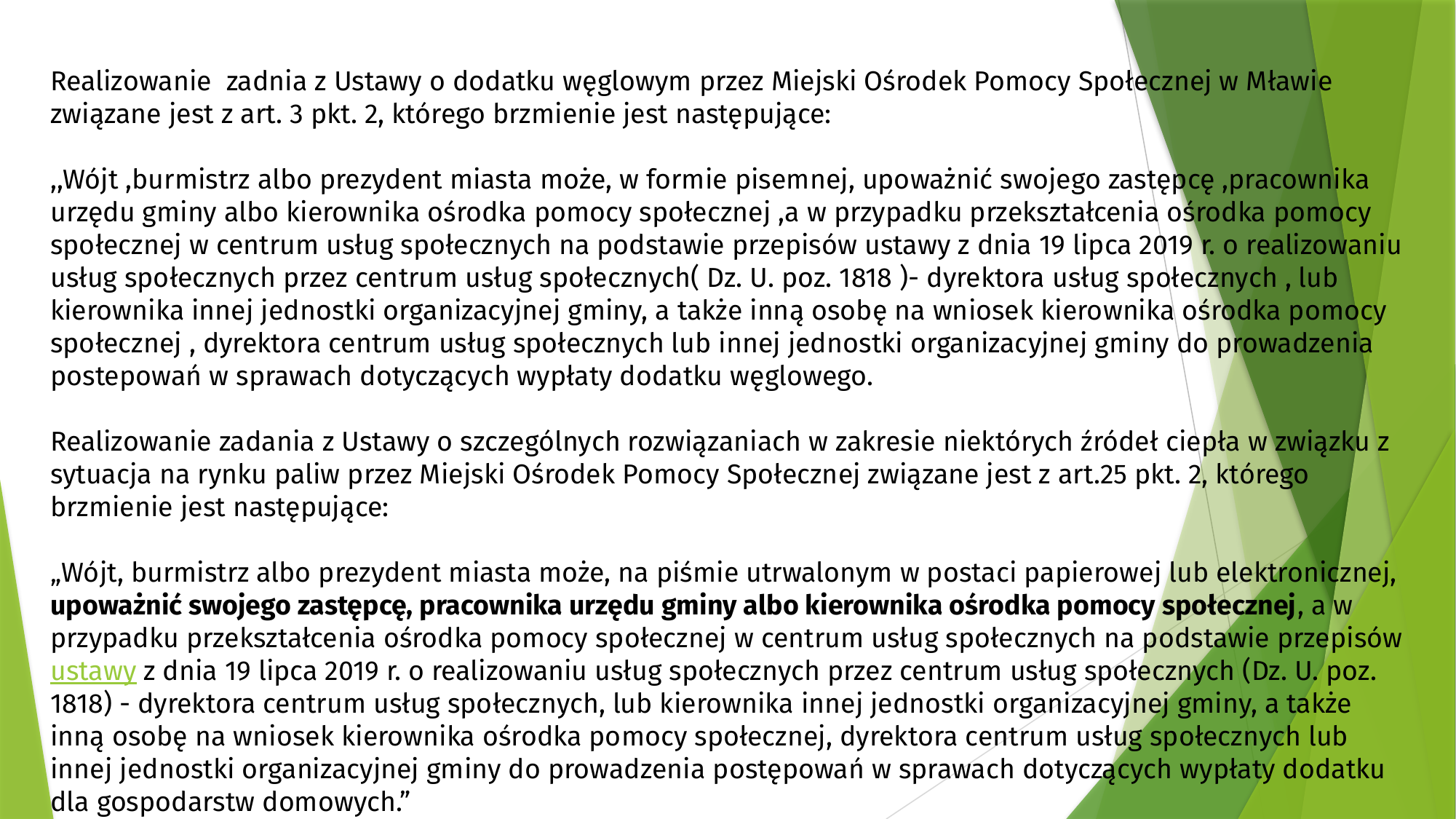

Realizowanie  zadnia z Ustawy o dodatku węglowym przez Miejski Ośrodek Pomocy Społecznej w Mławie związane jest z art. 3 pkt. 2, którego brzmienie jest następujące:

,,Wójt ,burmistrz albo prezydent miasta może, w formie pisemnej, upoważnić swojego zastępcę ,pracownika urzędu gminy albo kierownika ośrodka pomocy społecznej ,a w przypadku przekształcenia ośrodka pomocy społecznej w centrum usług społecznych na podstawie przepisów ustawy z dnia 19 lipca 2019 r. o realizowaniu usług społecznych przez centrum usług społecznych( Dz. U. poz. 1818 )- dyrektora usług społecznych , lub kierownika innej jednostki organizacyjnej gminy, a także inną osobę na wniosek kierownika ośrodka pomocy społecznej , dyrektora centrum usług społecznych lub innej jednostki organizacyjnej gminy do prowadzenia postepowań w sprawach dotyczących wypłaty dodatku węglowego.

Realizowanie zadania z Ustawy o szczególnych rozwiązaniach w zakresie niektórych źródeł ciepła w związku z sytuacja na rynku paliw przez Miejski Ośrodek Pomocy Społecznej związane jest z art.25 pkt. 2, którego brzmienie jest następujące:

„Wójt, burmistrz albo prezydent miasta może, na piśmie utrwalonym w postaci papierowej lub elektronicznej, upoważnić swojego zastępcę, pracownika urzędu gminy albo kierownika ośrodka pomocy społecznej, a w przypadku przekształcenia ośrodka pomocy społecznej w centrum usług społecznych na podstawie przepisów ustawy z dnia 19 lipca 2019 r. o realizowaniu usług społecznych przez centrum usług społecznych (Dz. U. poz. 1818) - dyrektora centrum usług społecznych, lub kierownika innej jednostki organizacyjnej gminy, a także inną osobę na wniosek kierownika ośrodka pomocy społecznej, dyrektora centrum usług społecznych lub innej jednostki organizacyjnej gminy do prowadzenia postępowań w sprawach dotyczących wypłaty dodatku dla gospodarstw domowych.”